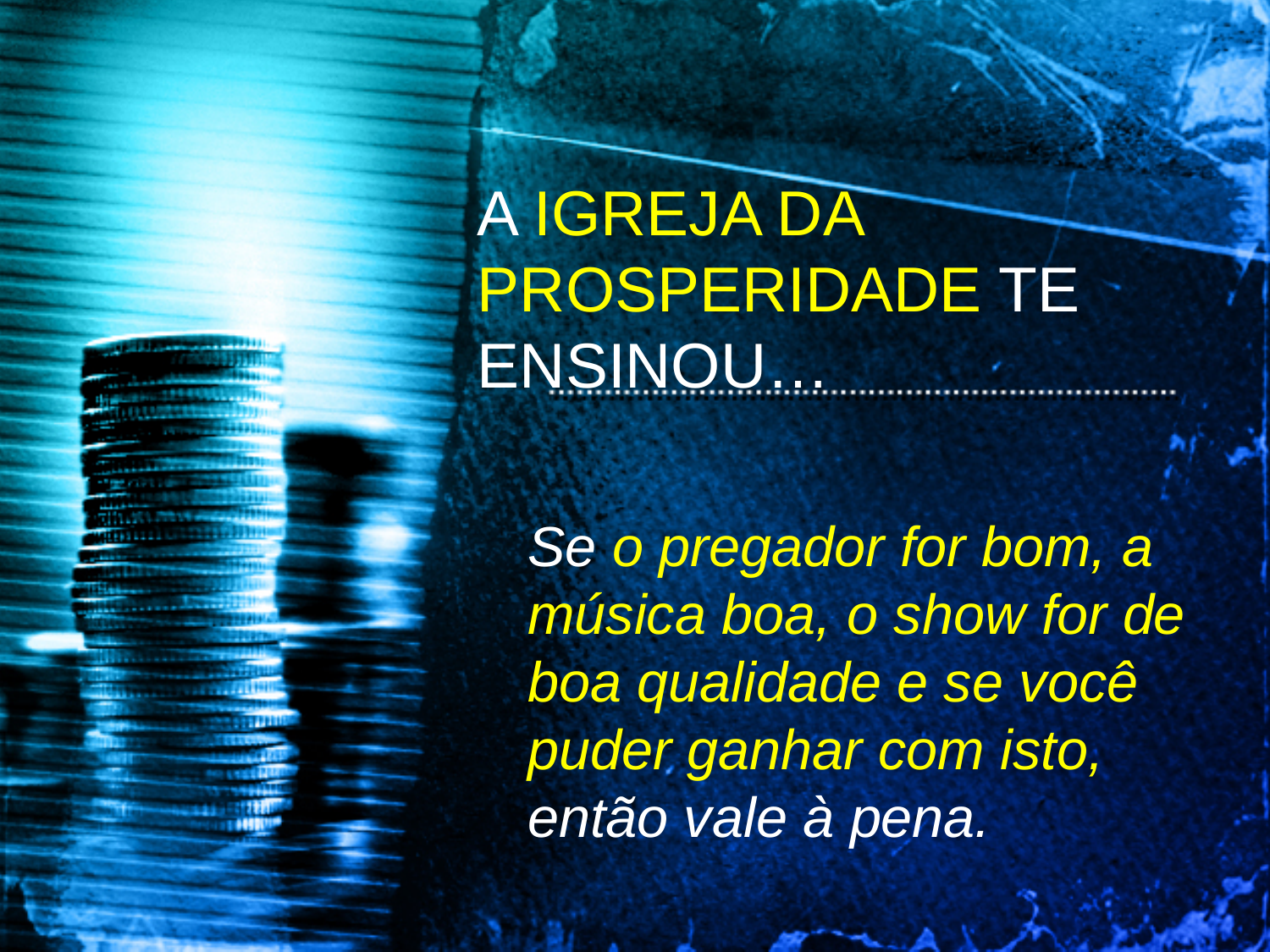

A IGREJA DA PROSPERIDADE TE ENSINOU…

Se o pregador for bom, a música boa, o show for de boa qualidade e se você puder ganhar com isto, então vale à pena.